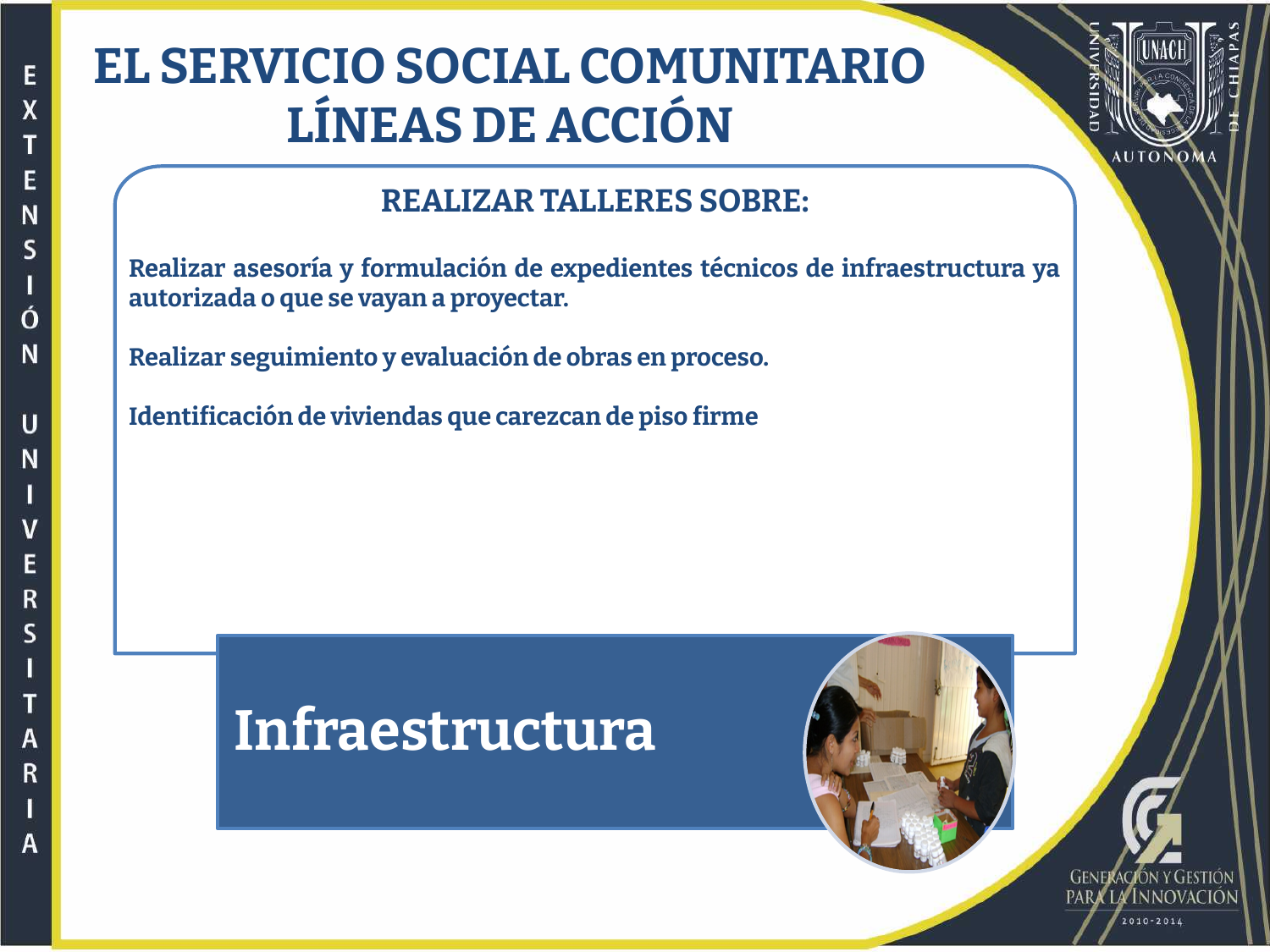

EL SERVICIO SOCIAL COMUNITARIO
LÍNEAS DE ACCIÓN
REALIZAR TALLERES SOBRE:

Realizar asesoría y formulación de expedientes técnicos de infraestructura ya autorizada o que se vayan a proyectar.

Realizar seguimiento y evaluación de obras en proceso.

Identificación de viviendas que carezcan de piso firme

Infraestructura